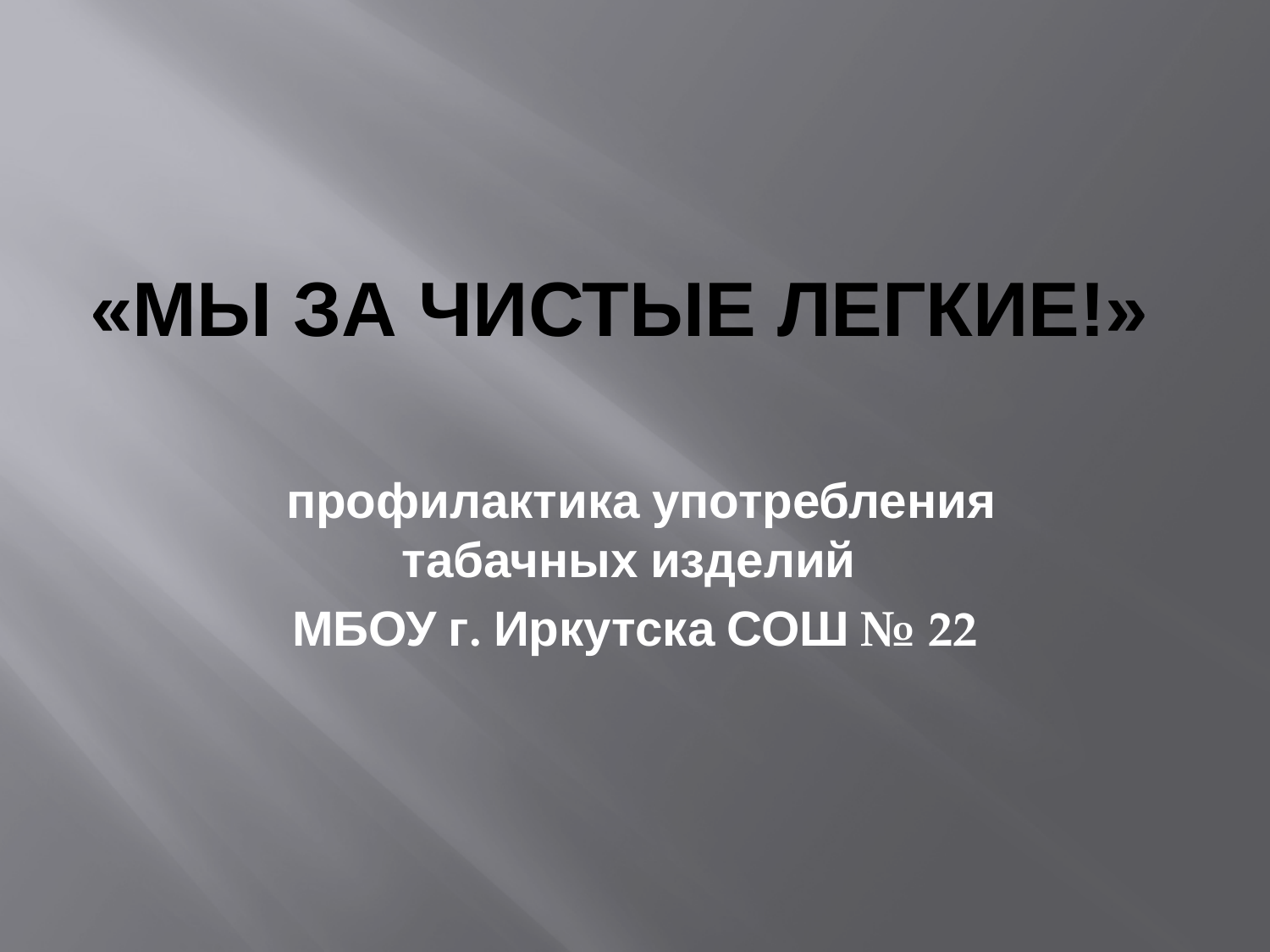

# «Мы за чистые легкие!»
 профилактика употребления табачных изделий
МБОУ г. Иркутска СОШ № 22